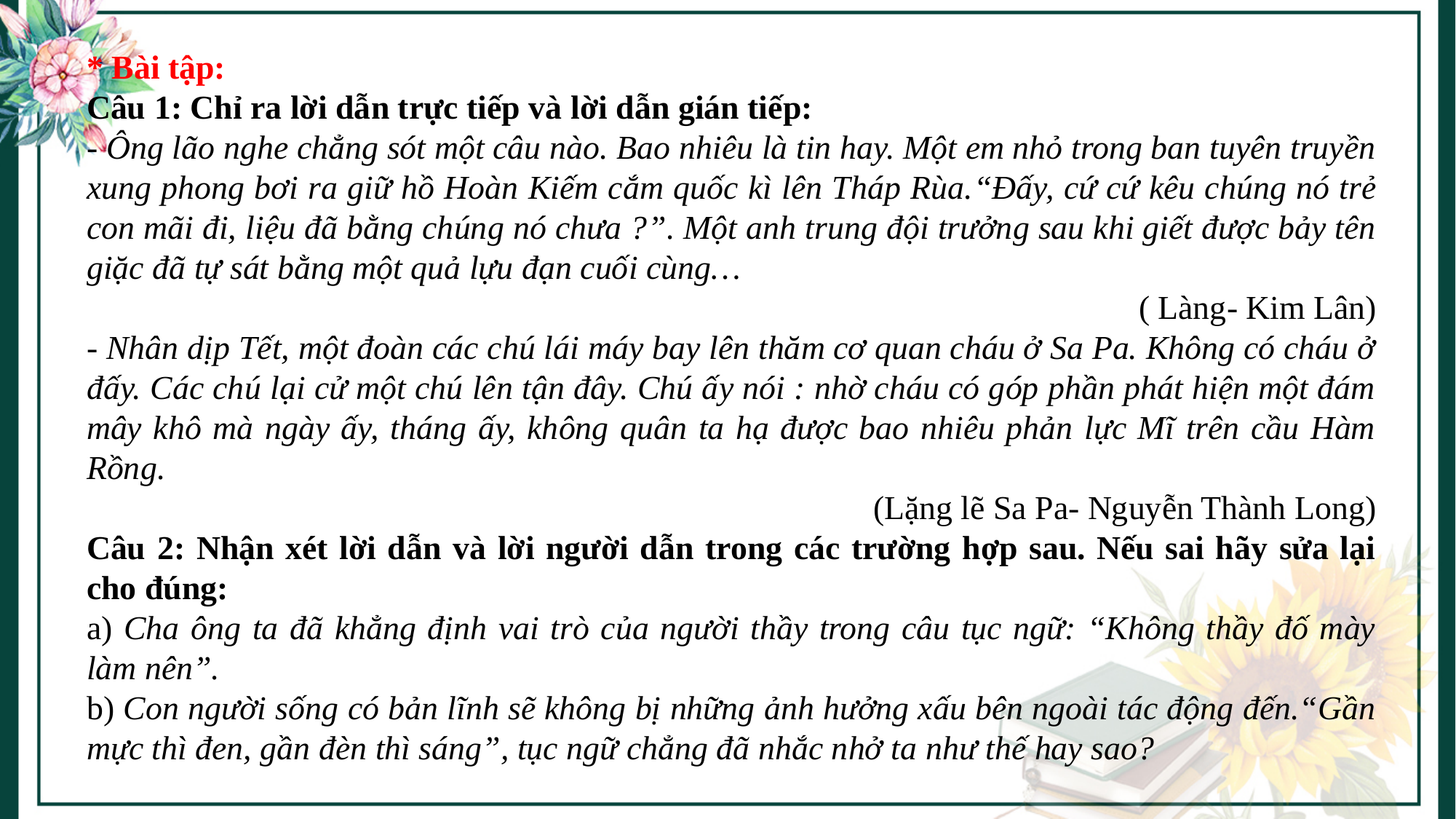

* Bài tập:
Câu 1: Chỉ ra lời dẫn trực tiếp và lời dẫn gián tiếp:
- Ông lão nghe chẳng sót một câu nào. Bao nhiêu là tin hay. Một em nhỏ trong ban tuyên truyền xung phong bơi ra giữ hồ Hoàn Kiếm cắm quốc kì lên Tháp Rùa.“Đấy, cứ cứ kêu chúng nó trẻ con mãi đi, liệu đã bằng chúng nó chưa ?”. Một anh trung đội trưởng sau khi giết được bảy tên giặc đã tự sát bằng một quả lựu đạn cuối cùng…
( Làng- Kim Lân)
- Nhân dịp Tết, một đoàn các chú lái máy bay lên thăm cơ quan cháu ở Sa Pa. Không có cháu ở đấy. Các chú lại cử một chú lên tận đây. Chú ấy nói : nhờ cháu có góp phần phát hiện một đám mây khô mà ngày ấy, tháng ấy, không quân ta hạ được bao nhiêu phản lực Mĩ trên cầu Hàm Rồng.
(Lặng lẽ Sa Pa- Nguyễn Thành Long)
Câu 2: Nhận xét lời dẫn và lời người dẫn trong các trường hợp sau. Nếu sai hãy sửa lại cho đúng:
a) Cha ông ta đã khẳng định vai trò của người thầy trong câu tục ngữ: “Không thầy đố mày làm nên”.
b) Con người sống có bản lĩnh sẽ không bị những ảnh hưởng xấu bên ngoài tác động đến.“Gần mực thì đen, gần đèn thì sáng”, tục ngữ chẳng đã nhắc nhở ta như thế hay sao?